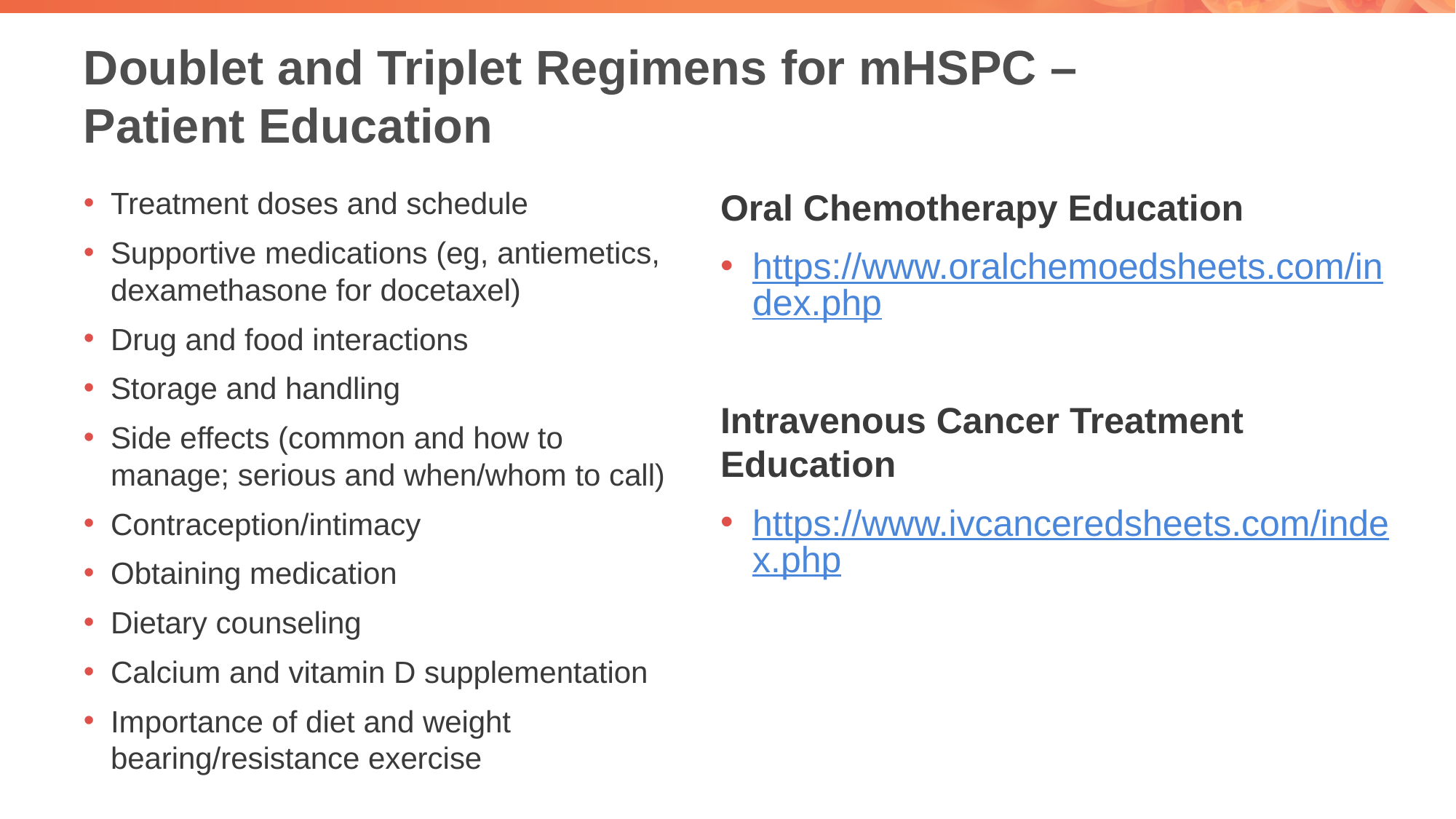

# Doublet and Triplet Regimens for mHSPC – Patient Education
Treatment doses and schedule
Supportive medications (eg, antiemetics, dexamethasone for docetaxel)
Drug and food interactions
Storage and handling
Side effects (common and how to manage; serious and when/whom to call)
Contraception/intimacy
Obtaining medication
Dietary counseling
Calcium and vitamin D supplementation
Importance of diet and weight bearing/resistance exercise

Oral Chemotherapy Education
https://www.oralchemoedsheets.com/index.php

Intravenous Cancer Treatment Education
https://www.ivcanceredsheets.com/index.php